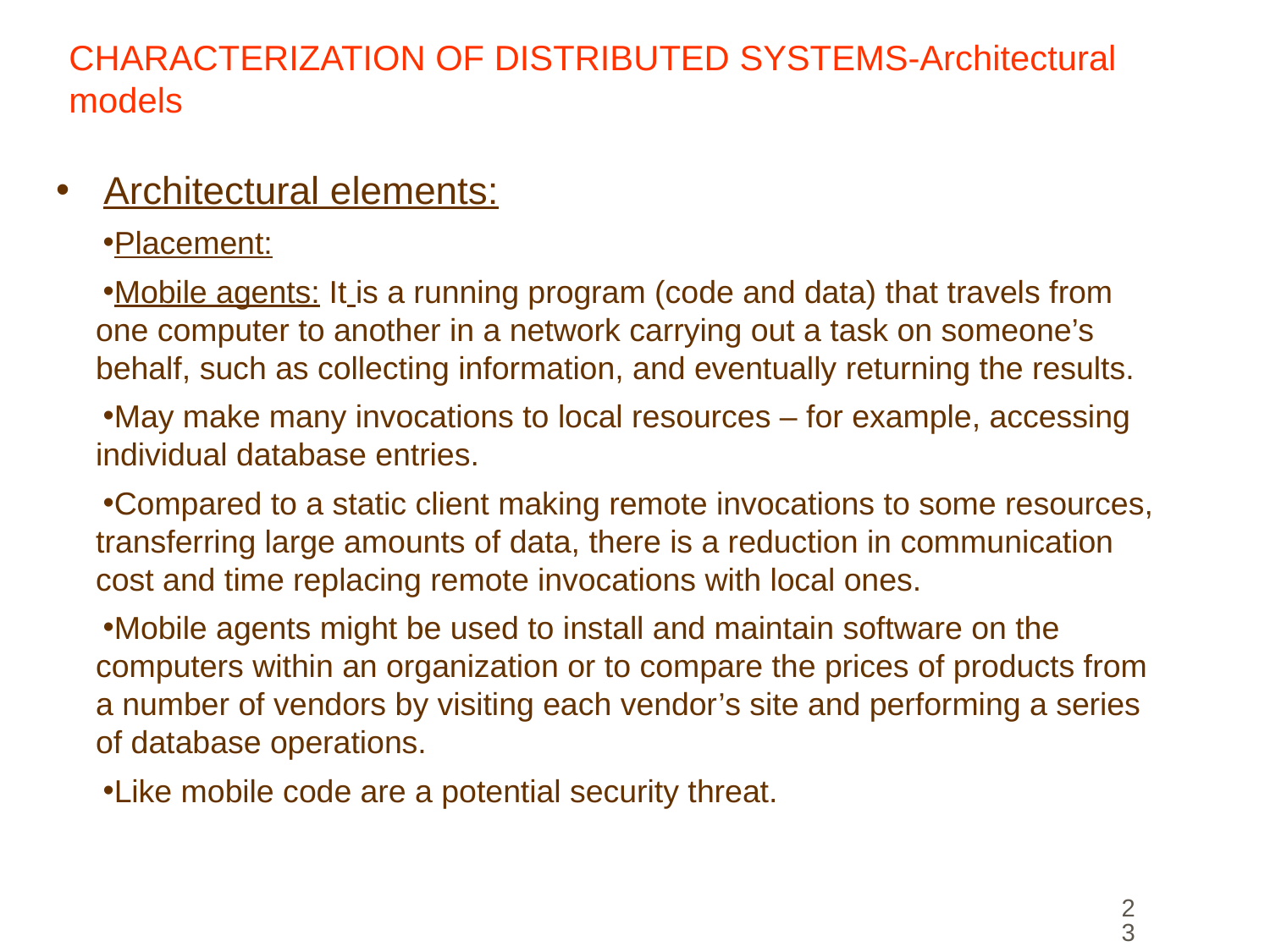

# CHARACTERIZATION OF DISTRIBUTED SYSTEMS-Architectural models
Architectural elements:
Placement:
Mobile agents: It is a running program (code and data) that travels from one computer to another in a network carrying out a task on someone’s behalf, such as collecting information, and eventually returning the results.
May make many invocations to local resources – for example, accessing individual database entries.
Compared to a static client making remote invocations to some resources, transferring large amounts of data, there is a reduction in communication cost and time replacing remote invocations with local ones.
Mobile agents might be used to install and maintain software on the computers within an organization or to compare the prices of products from a number of vendors by visiting each vendor’s site and performing a series of database operations.
Like mobile code are a potential security threat.
23